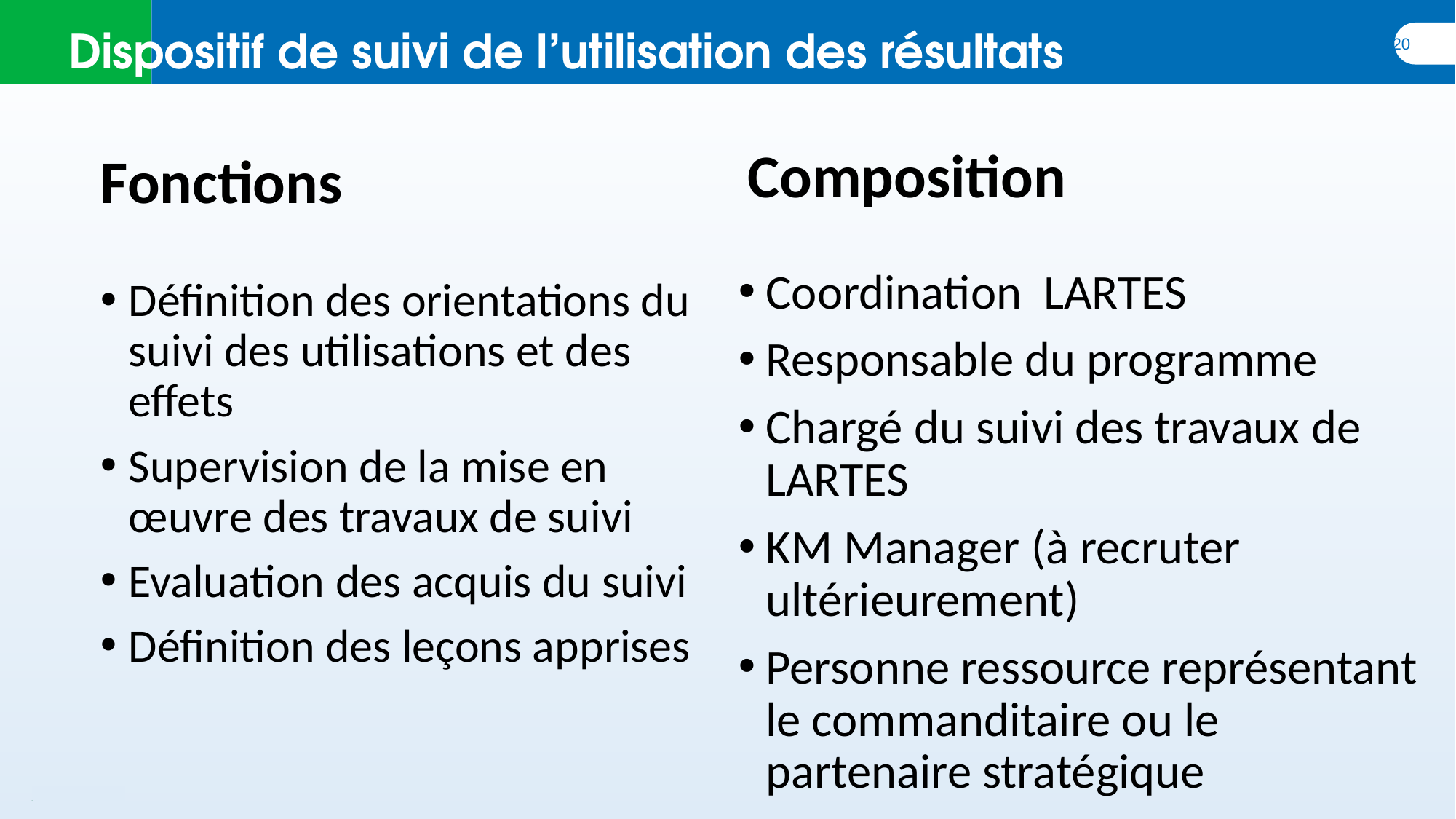

# Dispositif de suivi de l’utilisation des résultats
Composition
Fonctions
Coordination  LARTES
Responsable du programme
Chargé du suivi des travaux de LARTES
KM Manager (à recruter ultérieurement)
Personne ressource représentant le commanditaire ou le partenaire stratégique
Définition des orientations du suivi des utilisations et des effets
Supervision de la mise en œuvre des travaux de suivi
Evaluation des acquis du suivi
Définition des leçons apprises